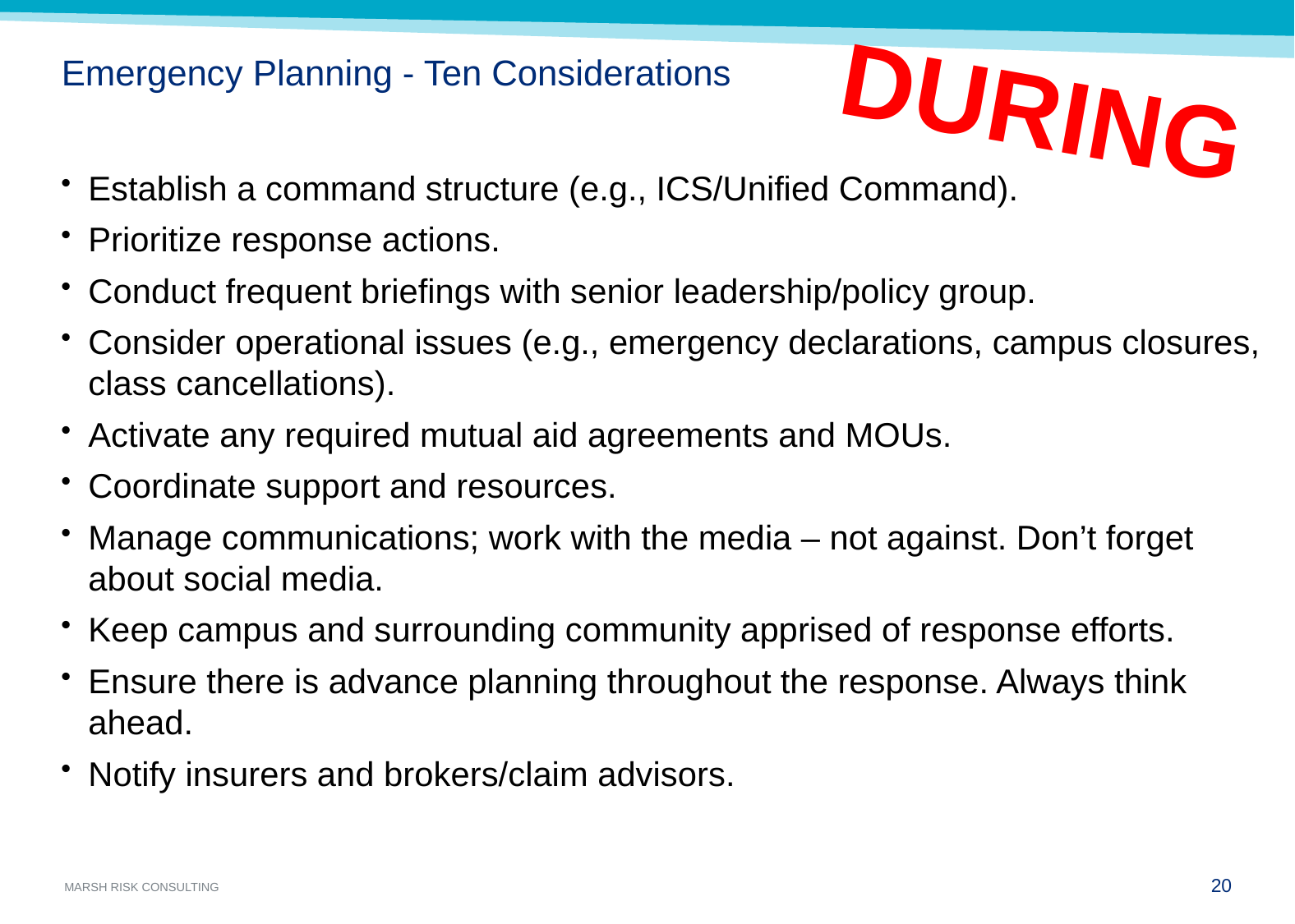

# Emergency Planning - Ten Considerations
DURING
Establish a command structure (e.g., ICS/Unified Command).
Prioritize response actions.
Conduct frequent briefings with senior leadership/policy group.
Consider operational issues (e.g., emergency declarations, campus closures, class cancellations).
Activate any required mutual aid agreements and MOUs.
Coordinate support and resources.
Manage communications; work with the media – not against. Don’t forget about social media.
Keep campus and surrounding community apprised of response efforts.
Ensure there is advance planning throughout the response. Always think ahead.
Notify insurers and brokers/claim advisors.
20
February 6, 2019